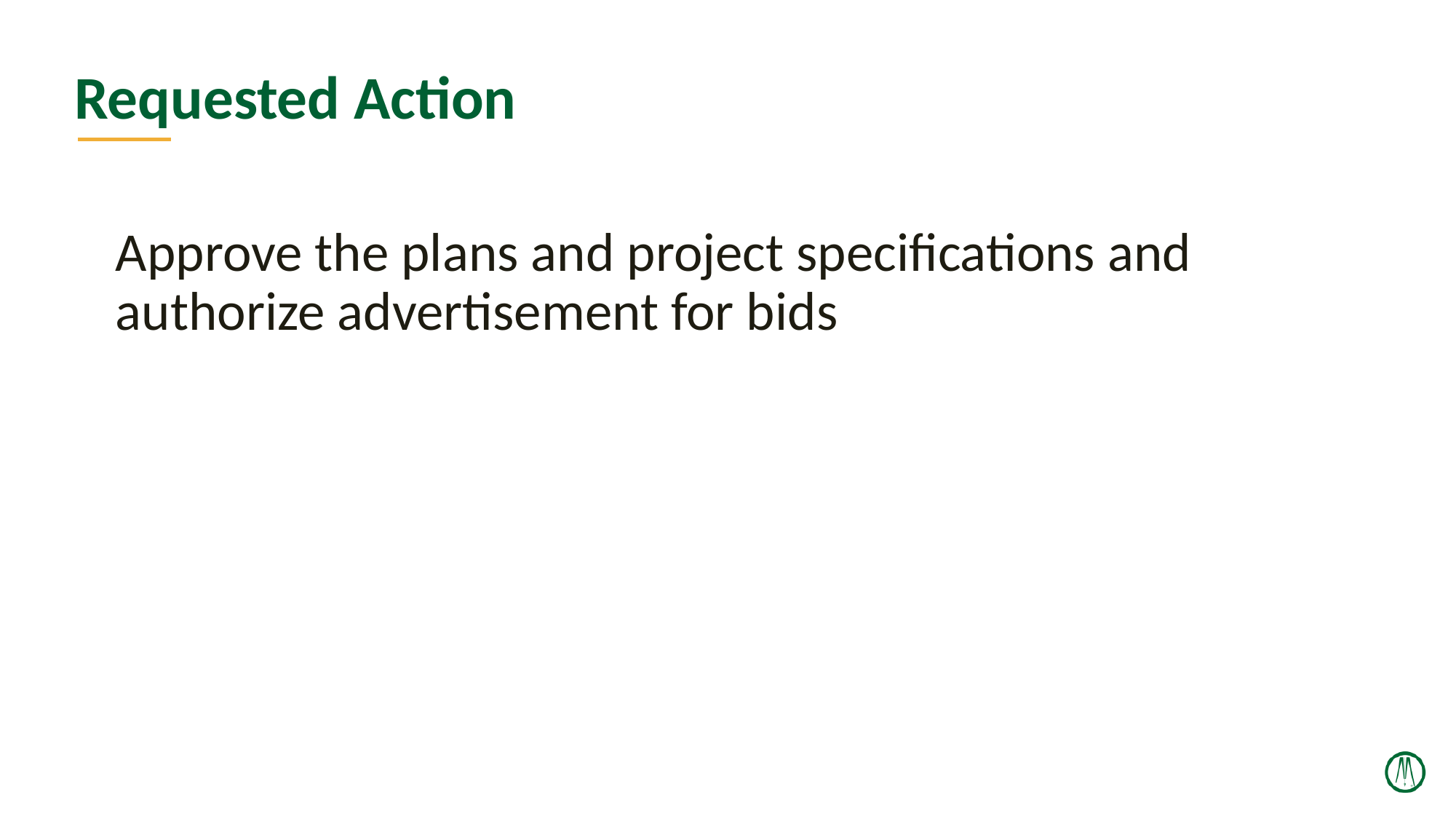

# Requested Action

Approve the plans and project specifications and authorize advertisement for bids